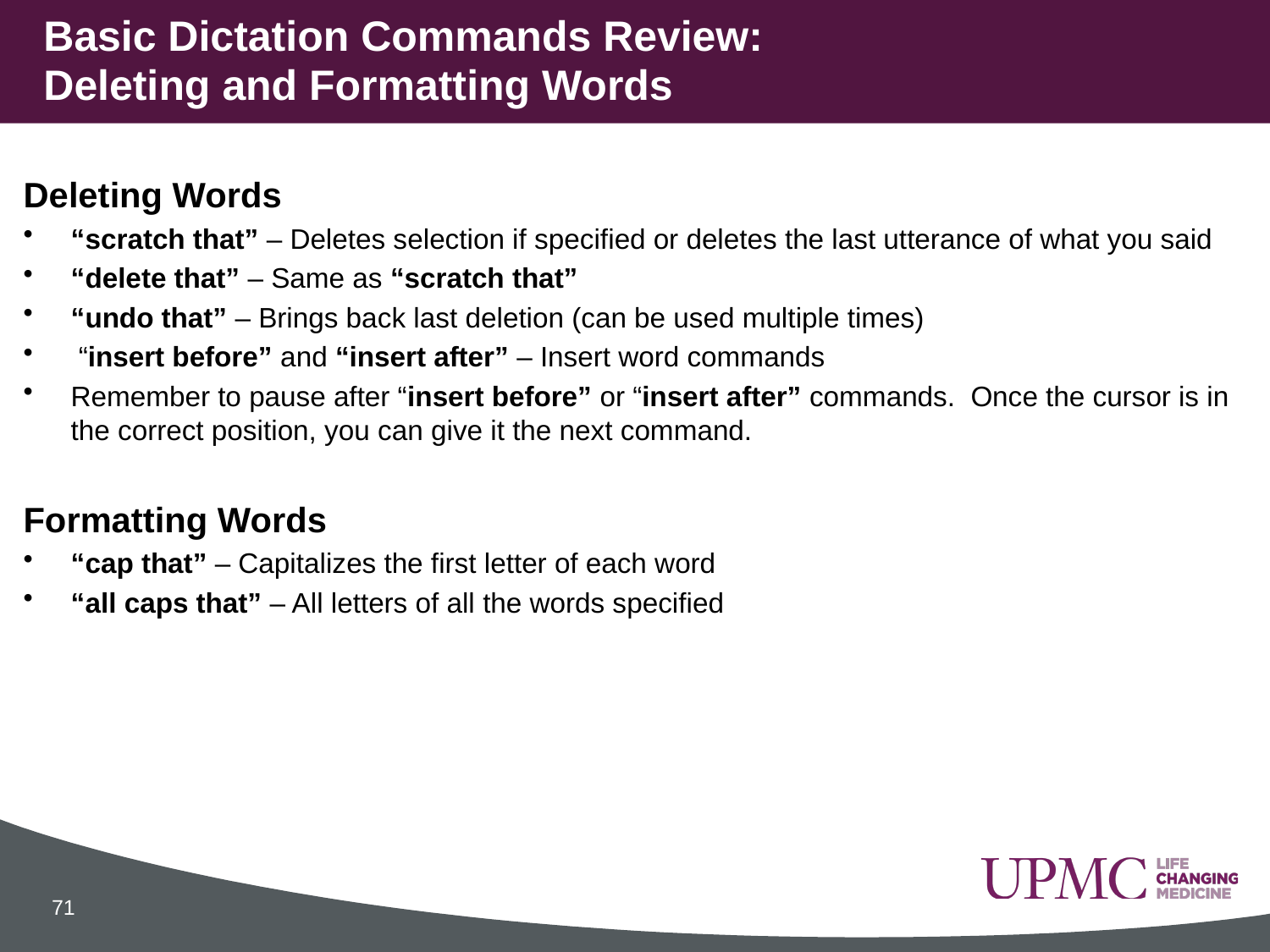

# Basic Dictation Commands Review: Deleting and Formatting Words

Deleting Words
“scratch that” – Deletes selection if specified or deletes the last utterance of what you said
“delete that” – Same as “scratch that”
“undo that” – Brings back last deletion (can be used multiple times)
 “insert before” and “insert after” – Insert word commands
Remember to pause after “insert before” or “insert after” commands.  Once the cursor is in the correct position, you can give it the next command.

Formatting Words
“cap that” – Capitalizes the first letter of each word
“all caps that” – All letters of all the words specified

71